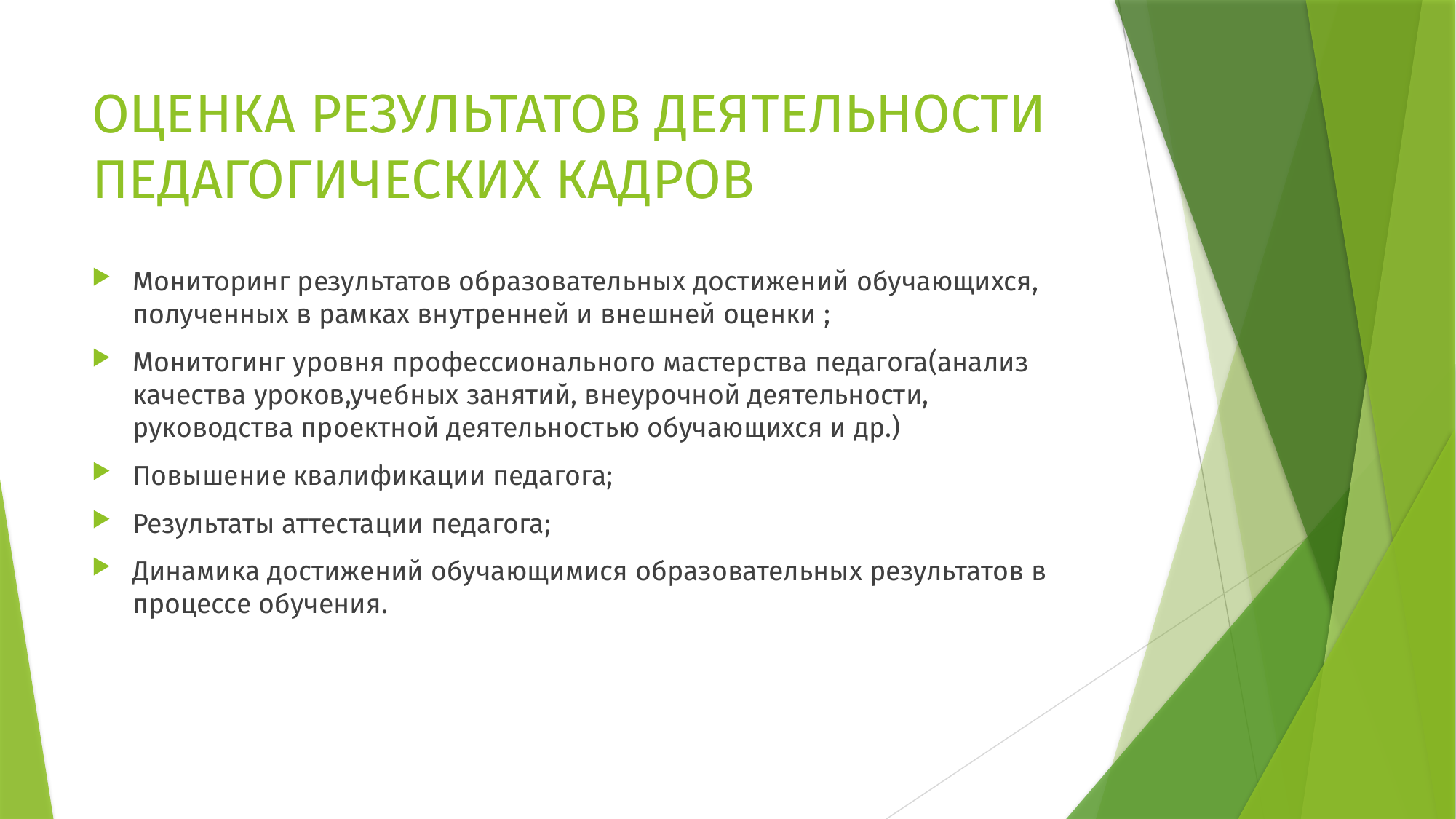

# ОЦЕНКА РЕЗУЛЬТАТОВ ДЕЯТЕЛЬНОСТИ ПЕДАГОГИЧЕСКИХ КАДРОВ
Мониторинг результатов образовательных достижений обучающихся, полученных в рамках внутренней и внешней оценки ;
Монитогинг уровня профессионального мастерства педагога(анализ качества уроков,учебных занятий, внеурочной деятельности, руководства проектной деятельностью обучающихся и др.)
Повышение квалификации педагога;
Результаты аттестации педагога;
Динамика достижений обучающимися образовательных результатов в процессе обучения.